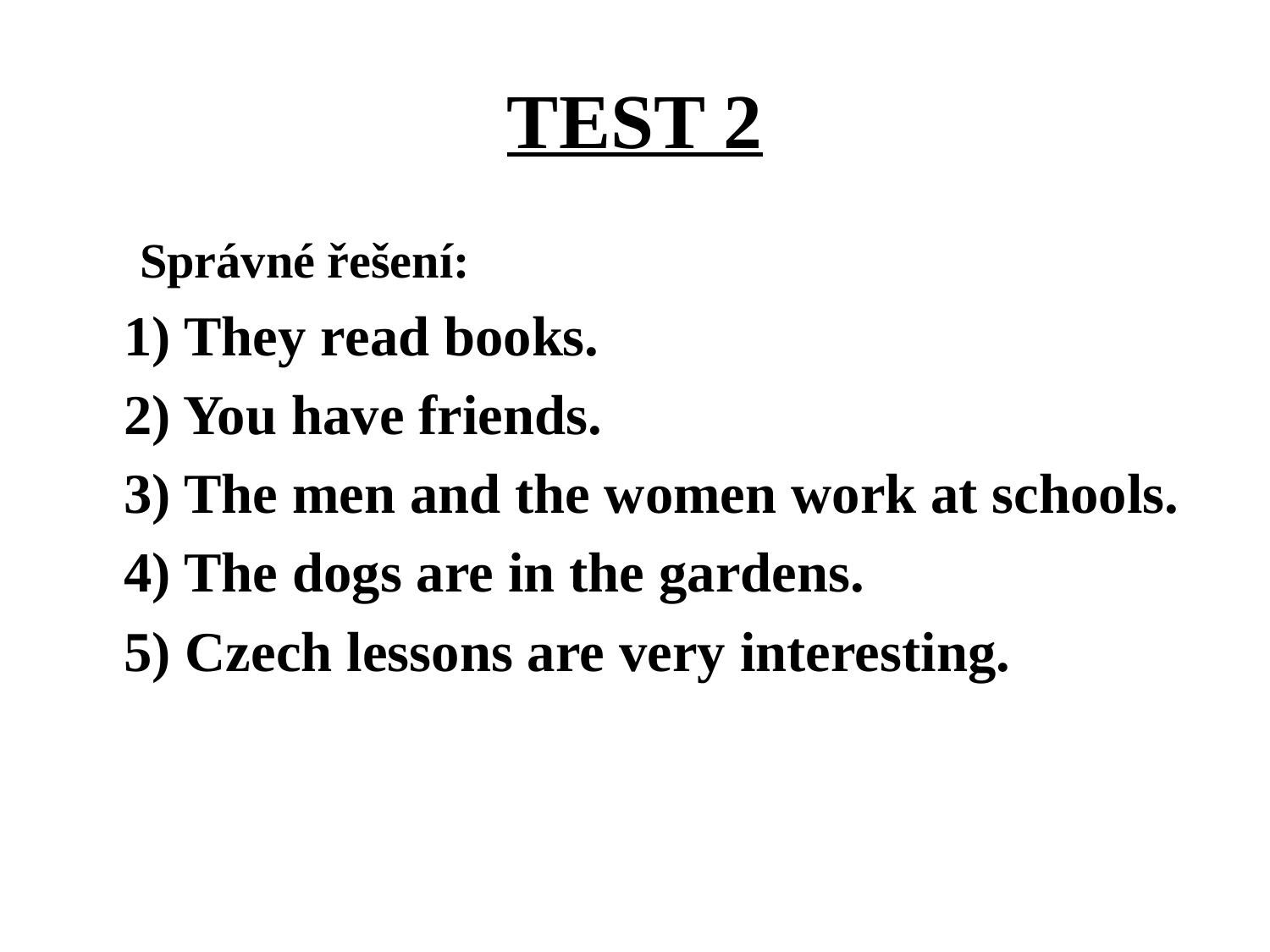

# TEST 2
Správné řešení:
	1) They read books.
	2) You have friends.
	3) The men and the women work at schools.
	4) The dogs are in the gardens.
	5) Czech lessons are very interesting.